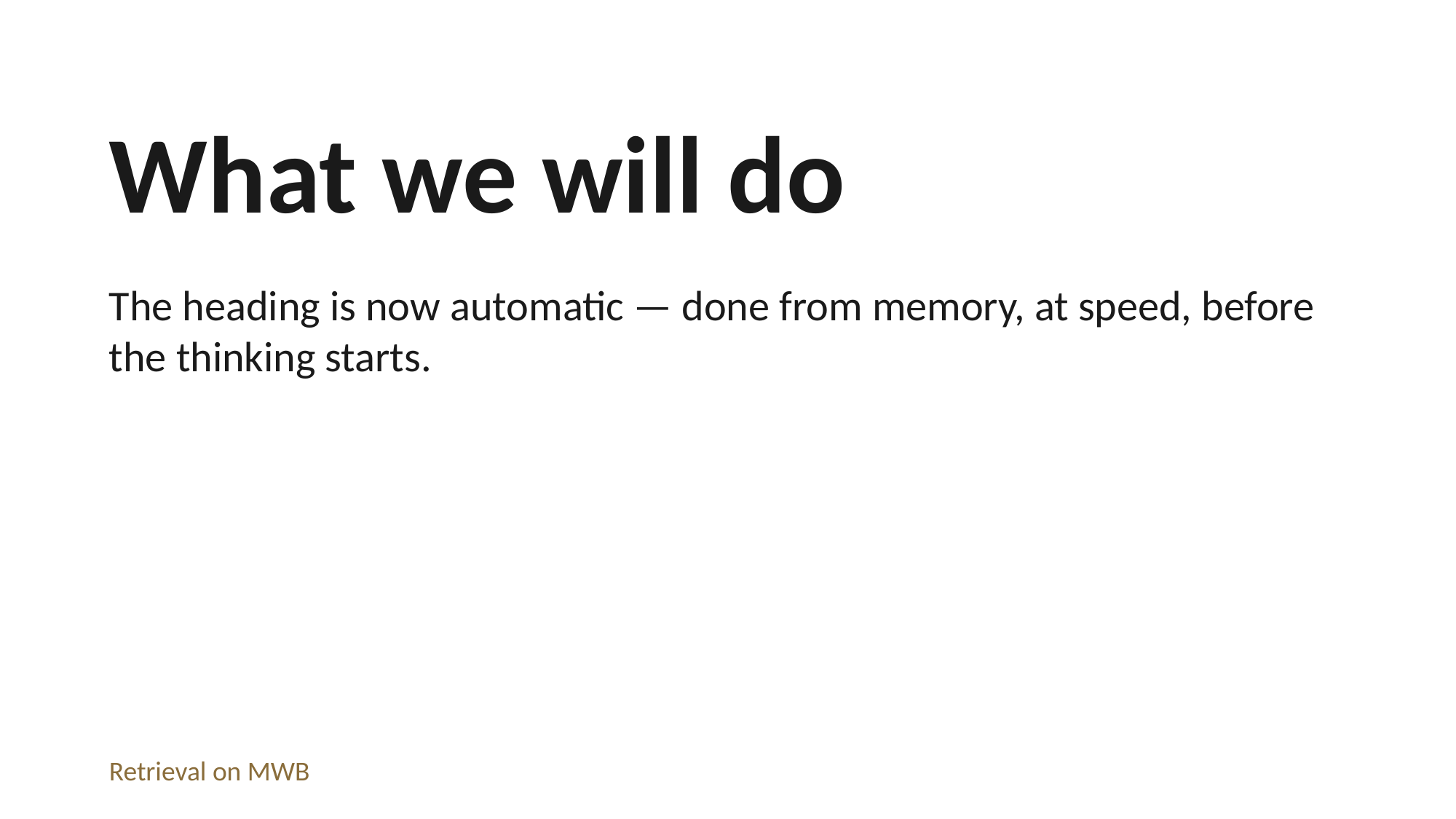

What we will do
The heading is now automatic — done from memory, at speed, before the thinking starts.
Retrieval on MWB